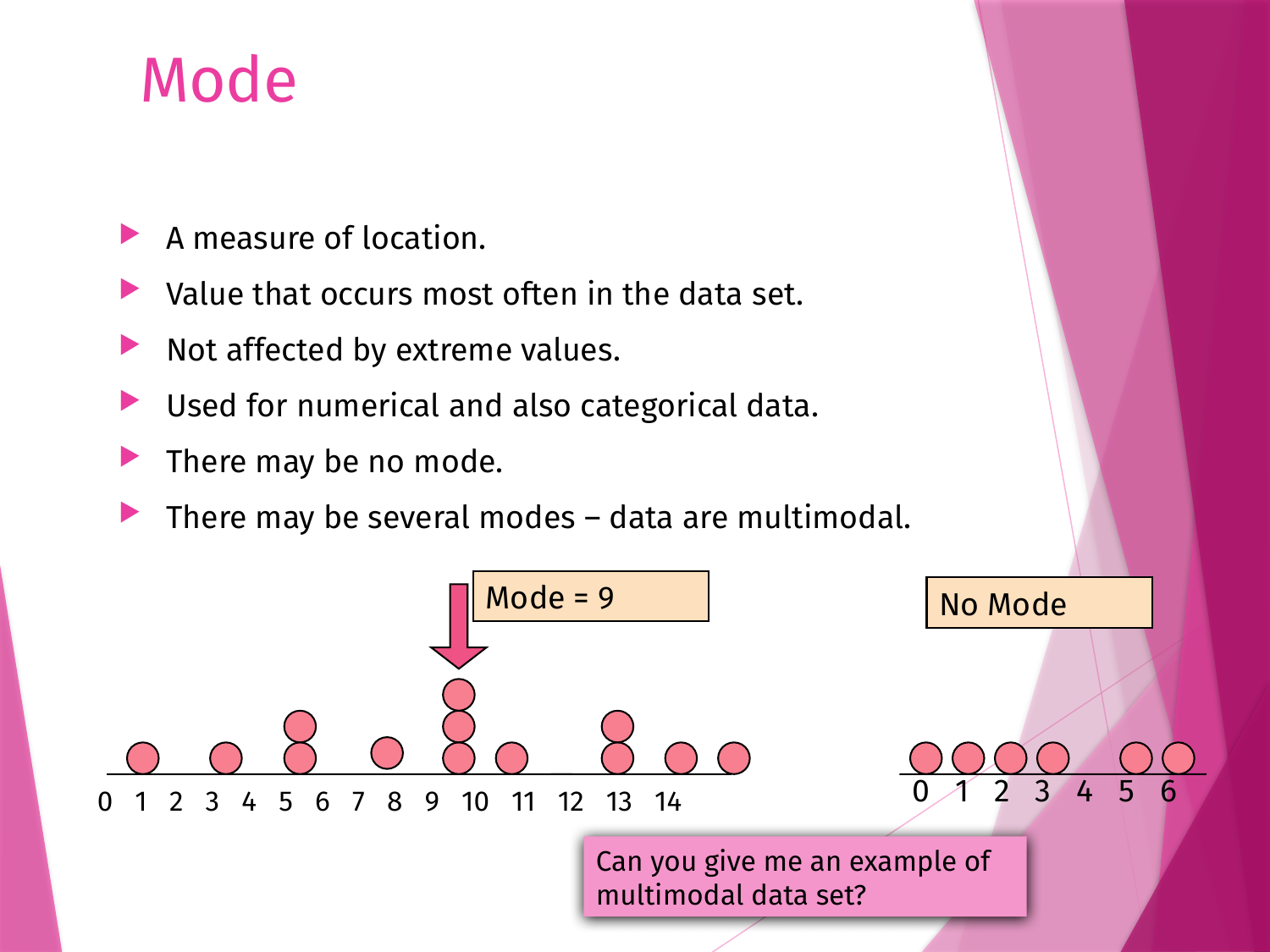

# Mode
A measure of location.
Value that occurs most often in the data set.
Not affected by extreme values.
Used for numerical and also categorical data.
There may be no mode.
There may be several modes – data are multimodal.

Mode = 9
No Mode

0   1   2   3   4   5   6
0   1   2   3   4   5   6   7   8   9   10   11   12   13   14

Can you give me an example of multimodal data set?